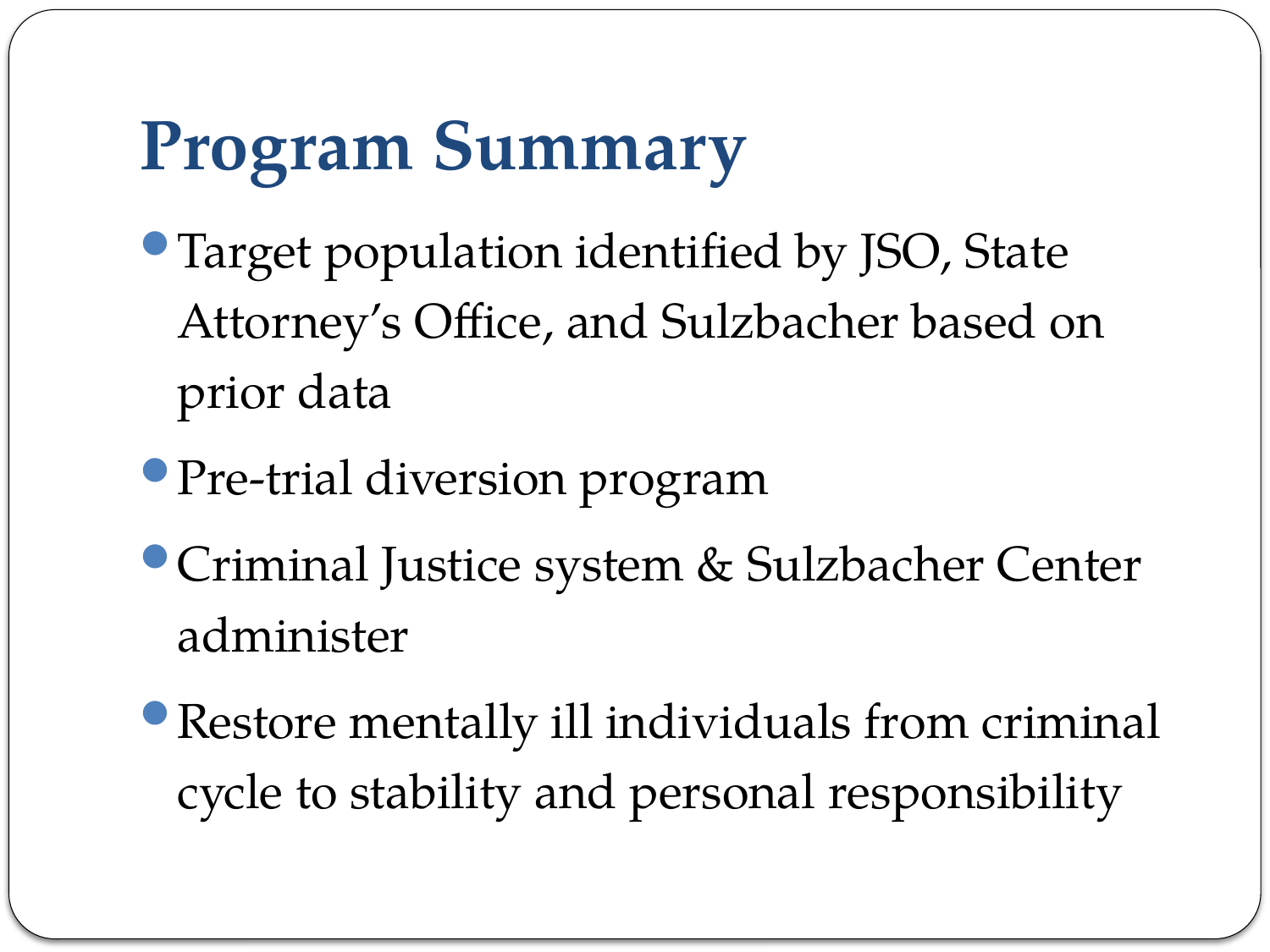

# Program Summary
Target population identified by JSO, State Attorney’s Office, and Sulzbacher based on prior data
Pre-trial diversion program
Criminal Justice system & Sulzbacher Center administer
Restore mentally ill individuals from criminal cycle to stability and personal responsibility